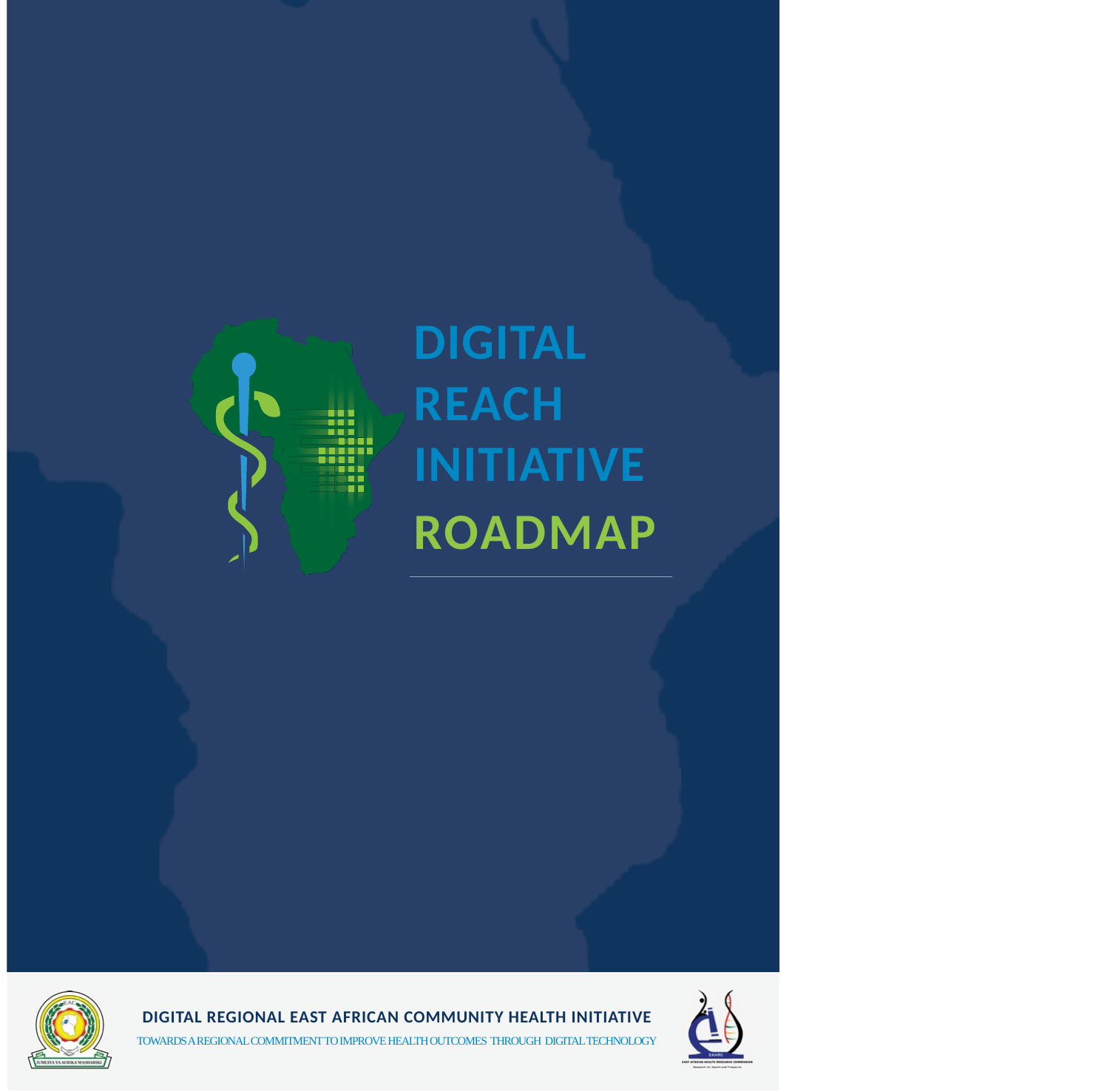

DIGITAL
REACH
INITIATIVE
ROADMAP

DIGITAL REGIONAL EAST AFRICAN COMMUNITY HEALTH INITIATIVE
TOWARDS A REGIONAL COMMITMENT TO IMPROVE HEALTH OUTCOMES  THROUGH  DIGITAL TECHNOLOGY